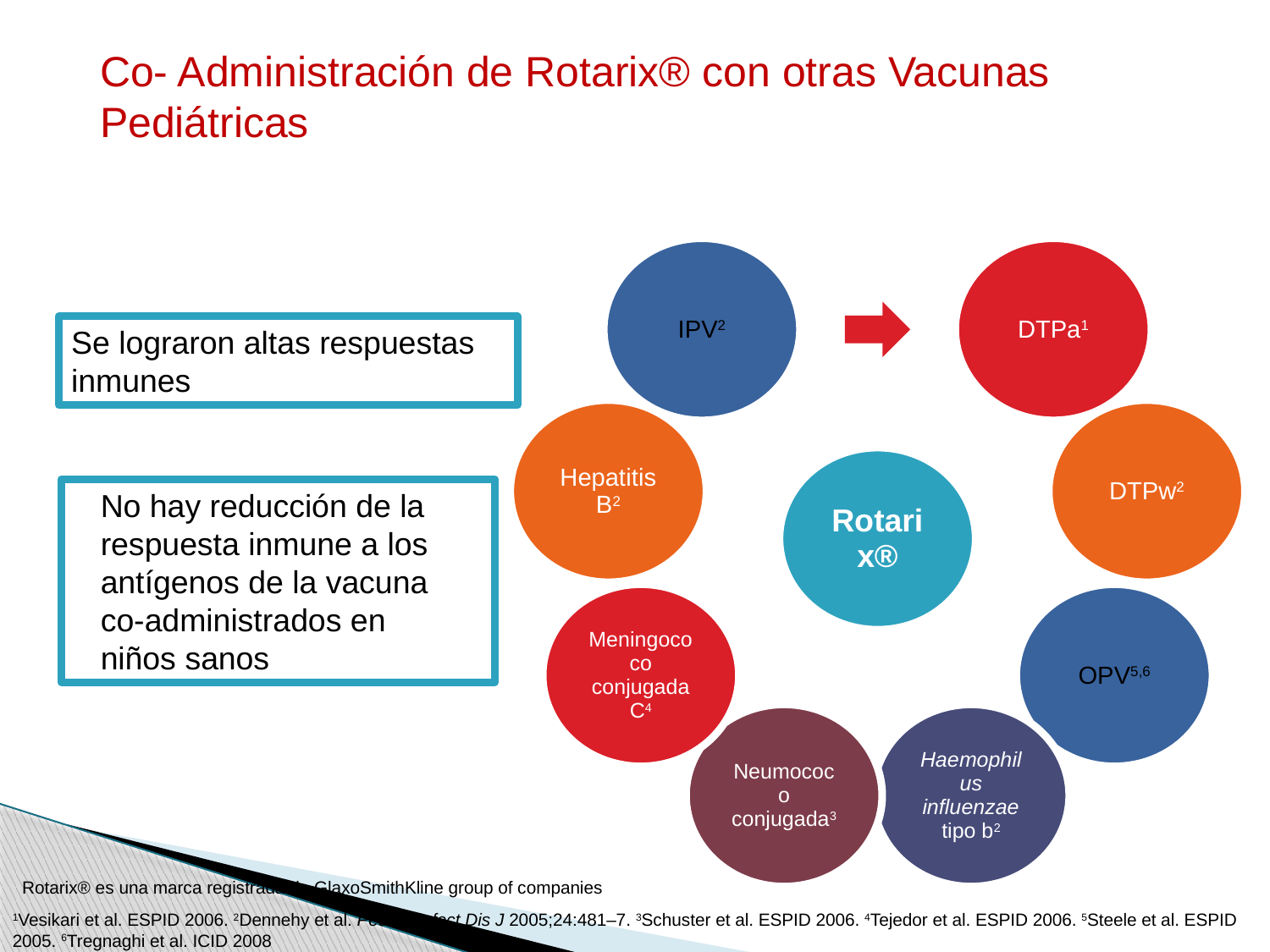

Co- Administración de Rotarix® con otras Vacunas Pediátricas
Rotarix®
DTPa1
Haemophilus influenzae tipo b2
Neumococo conjugada3
Meningococo conjugada C4
DTPw2
OPV5,6
Hepatitis B2
IPV2
Se lograron altas respuestas inmunes
   No hay reducción de la
   respuesta inmune a los
   antígenos de la vacuna
   co-administrados en
   niños sanos
Rotarix® es una marca registrada de GlaxoSmithKline group of companies
1Vesikari et al. ESPID 2006. 2Dennehy et al. Pediatr Infect Dis J 2005;24:481–7. 3Schuster et al. ESPID 2006. 4Tejedor et al. ESPID 2006. 5Steele et al. ESPID 2005. 6Tregnaghi et al. ICID 2008